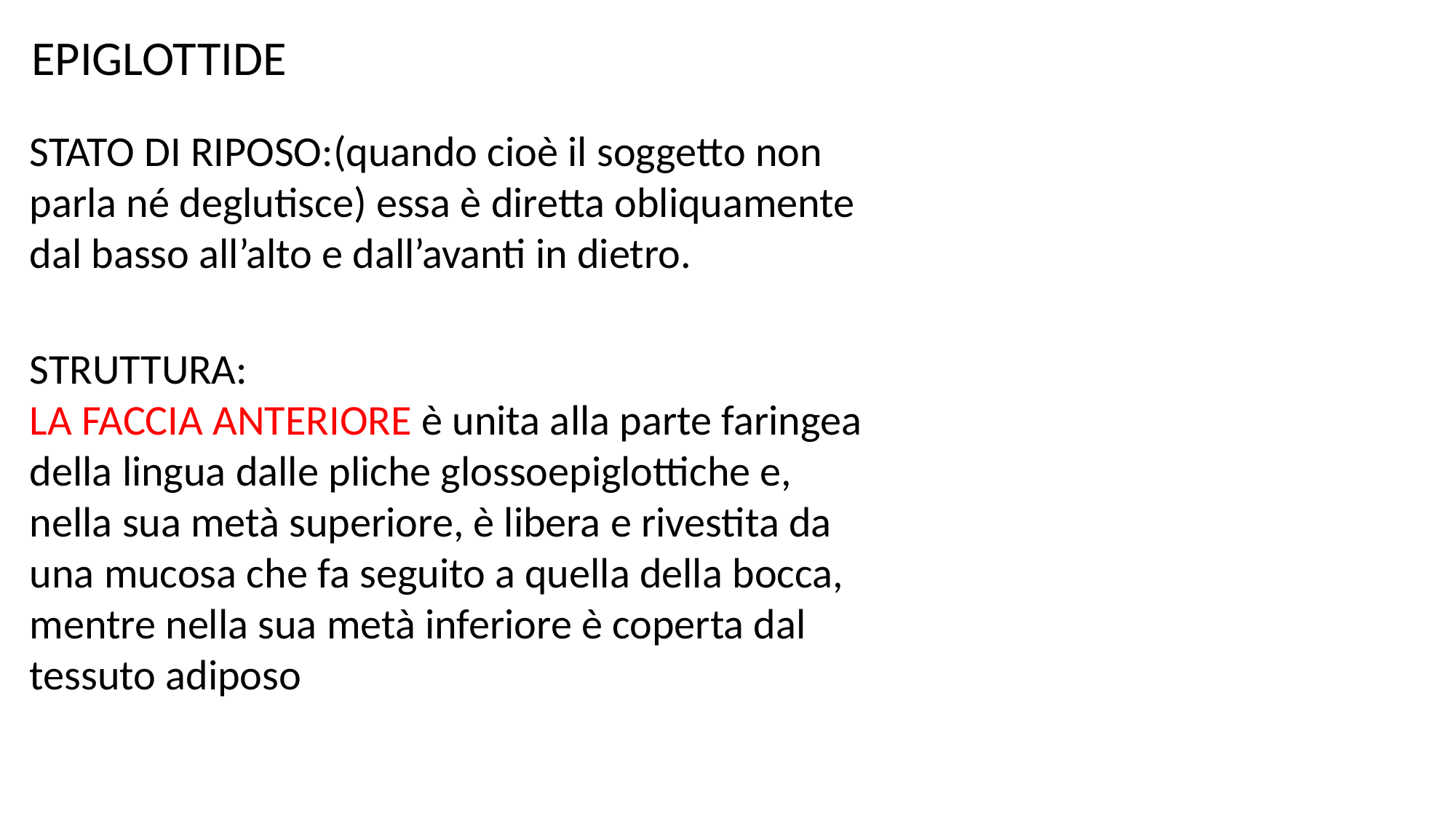

EPIGLOTTIDE
STATO DI RIPOSO:(quando cioè il soggetto non parla né deglutisce) essa è diretta obliquamente dal basso all’alto e dall’avanti in dietro.
STRUTTURA:
LA FACCIA ANTERIORE è unita alla parte faringea della lingua dalle pliche glossoepiglottiche e, nella sua metà superiore, è libera e rivestita da una mucosa che fa seguito a quella della bocca, mentre nella sua metà inferiore è coperta dal tessuto adiposo